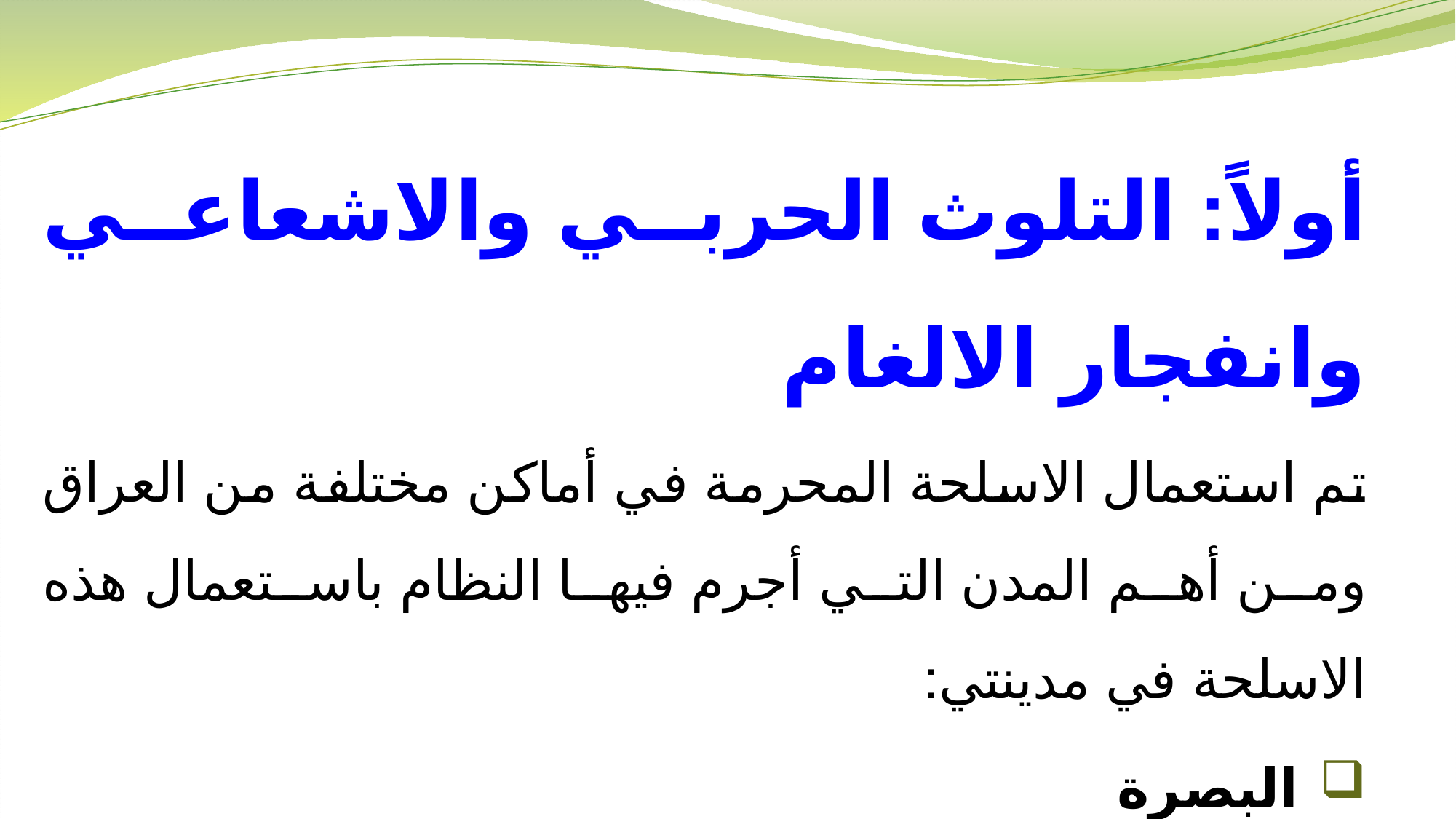

أولاً: التلوث الحربي والاشعاعي وانفجار الالغام
تم استعمال الاسلحة المحرمة في أماكن مختلفة من العراق ومن أهم المدن التي أجرم فيها النظام باستعمال هذه الاسلحة في مدينتي:
البصرة
حلبجة
وهما أكثر المدن تعرضاً للهجوم بالأسلحة المدمرة.